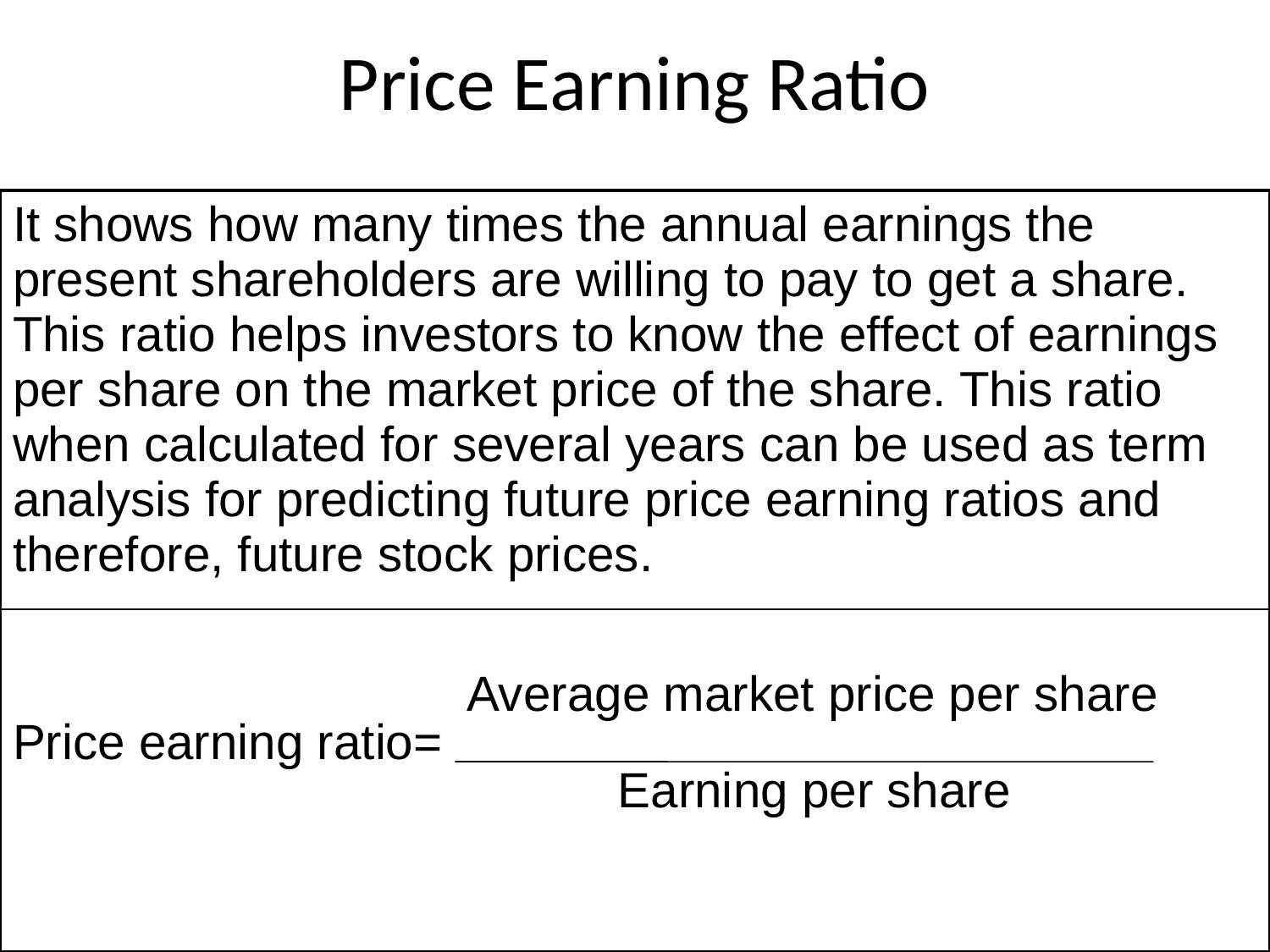

# Price Earning Ratio
| It shows how many times the annual earnings the present shareholders are willing to pay to get a share. This ratio helps investors to know the effect of earnings per share on the market price of the share. This ratio when calculated for several years can be used as term analysis for predicting future price earning ratios and therefore, future stock prices. |
| --- |
| Average market price per share Price earning ratio= Earning per share |